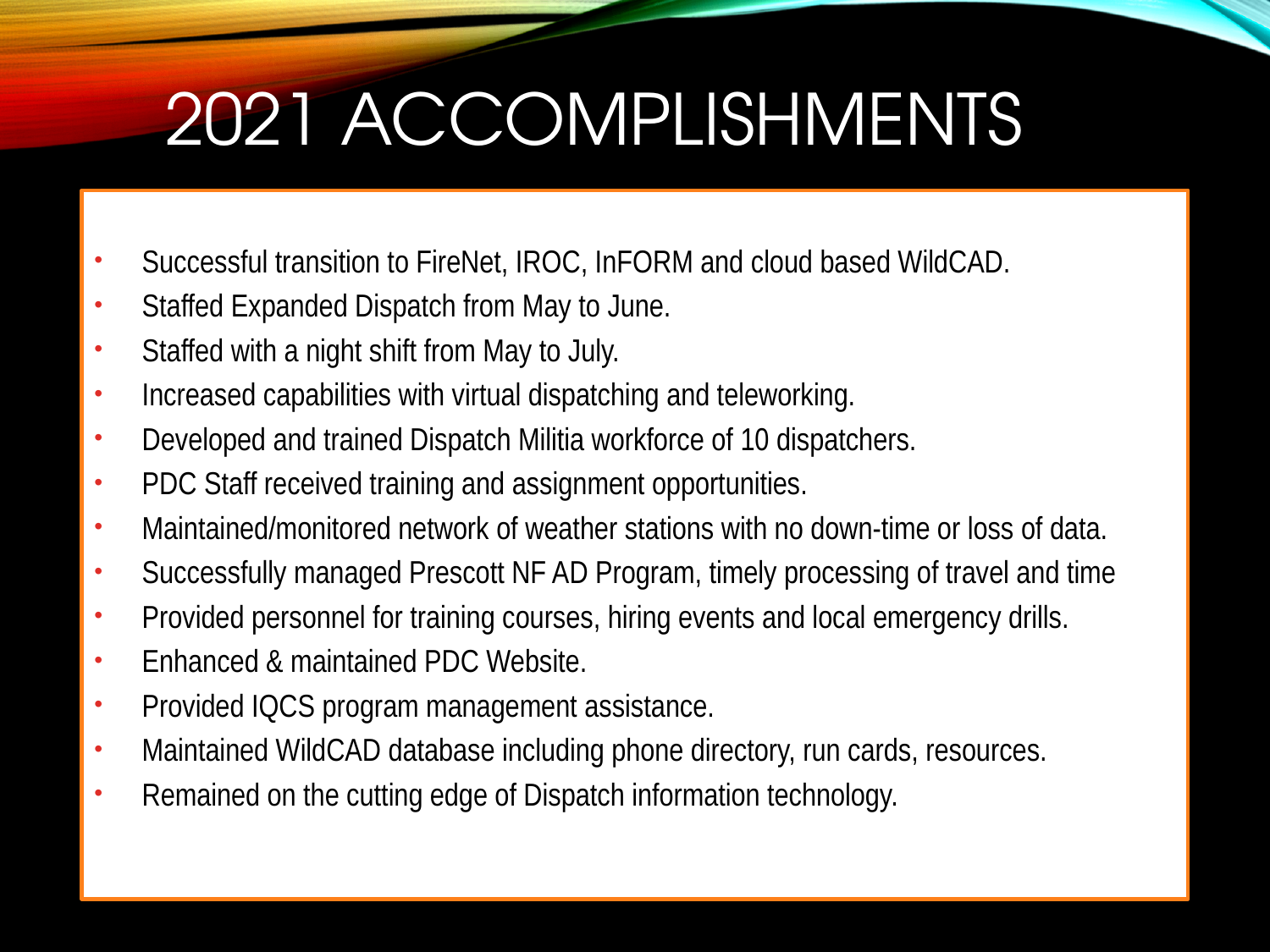

# 2021 Accomplishments

Successful transition to FireNet, IROC, InFORM and cloud based WildCAD.
Staffed Expanded Dispatch from May to June.
Staffed with a night shift from May to July.
Increased capabilities with virtual dispatching and teleworking.
Developed and trained Dispatch Militia workforce of 10 dispatchers.
PDC Staff received training and assignment opportunities.
Maintained/monitored network of weather stations with no down-time or loss of data.
Successfully managed Prescott NF AD Program, timely processing of travel and time
Provided personnel for training courses, hiring events and local emergency drills.
Enhanced & maintained PDC Website.
Provided IQCS program management assistance.
Maintained WildCAD database including phone directory, run cards, resources.
Remained on the cutting edge of Dispatch information technology.